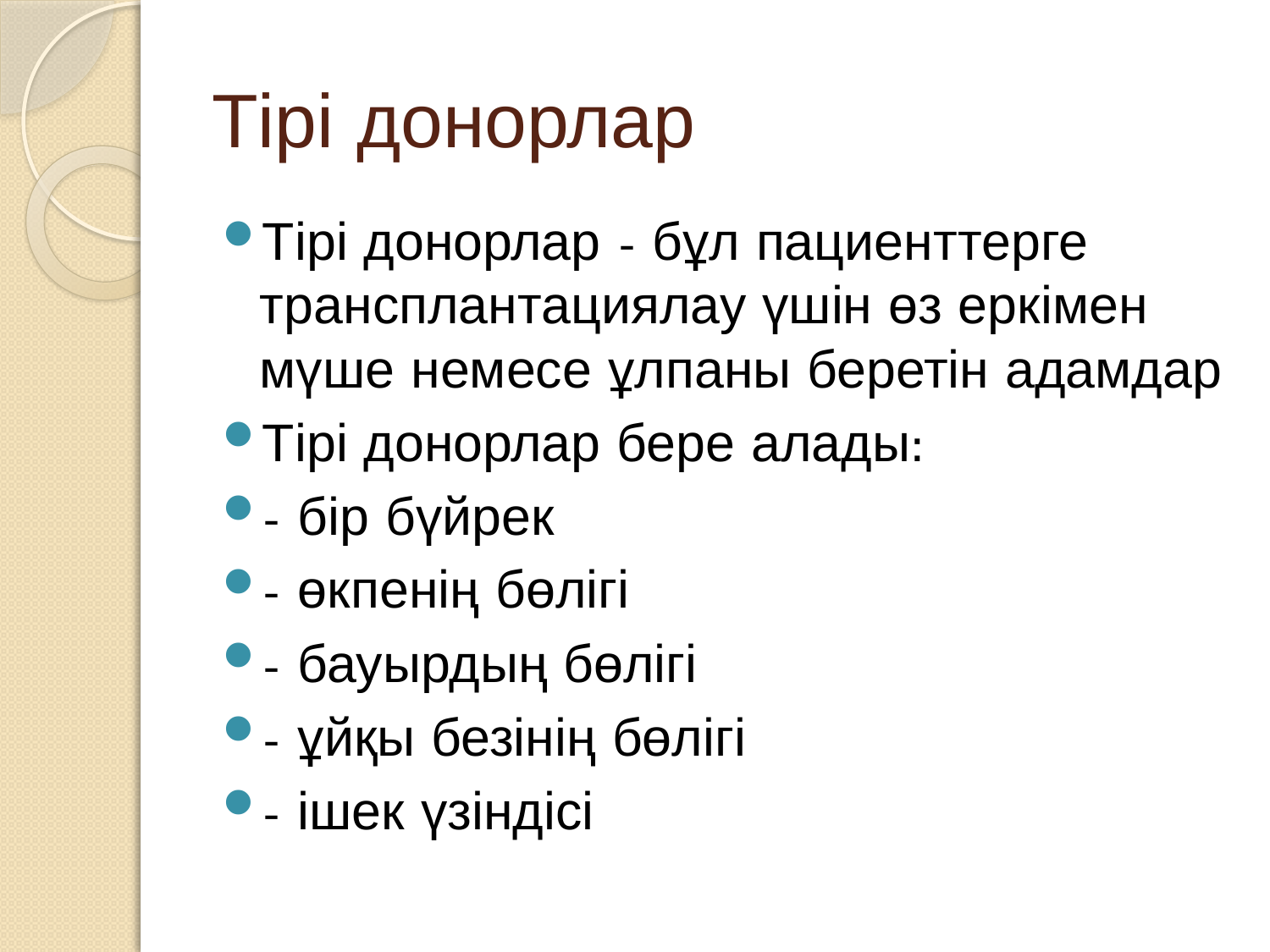

# Тірі донорлар
Тірі донорлар - бұл пациенттерге трансплантациялау үшін өз еркімен мүше немесе ұлпаны беретін адамдар
Тірі донорлар бере алады:
- бір бүйрек
- өкпенің бөлігі
- бауырдың бөлігі
- ұйқы безінің бөлігі
- ішек үзіндісі